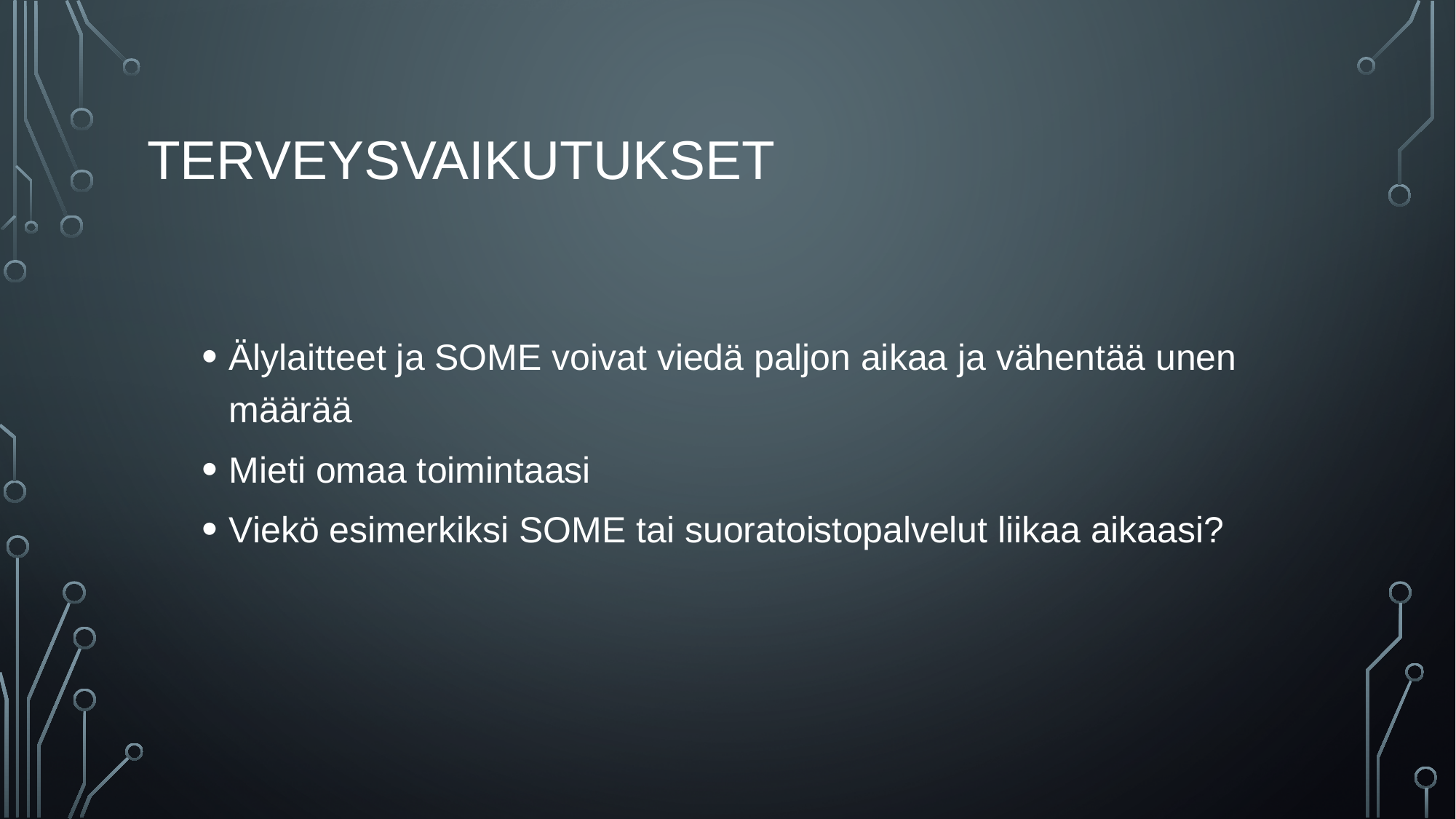

# Terveysvaikutukset

Älylaitteet ja SOME voivat viedä paljon aikaa ja vähentää unen määrää
Mieti omaa toimintaasi
Viekö esimerkiksi SOME tai suoratoistopalvelut liikaa aikaasi?